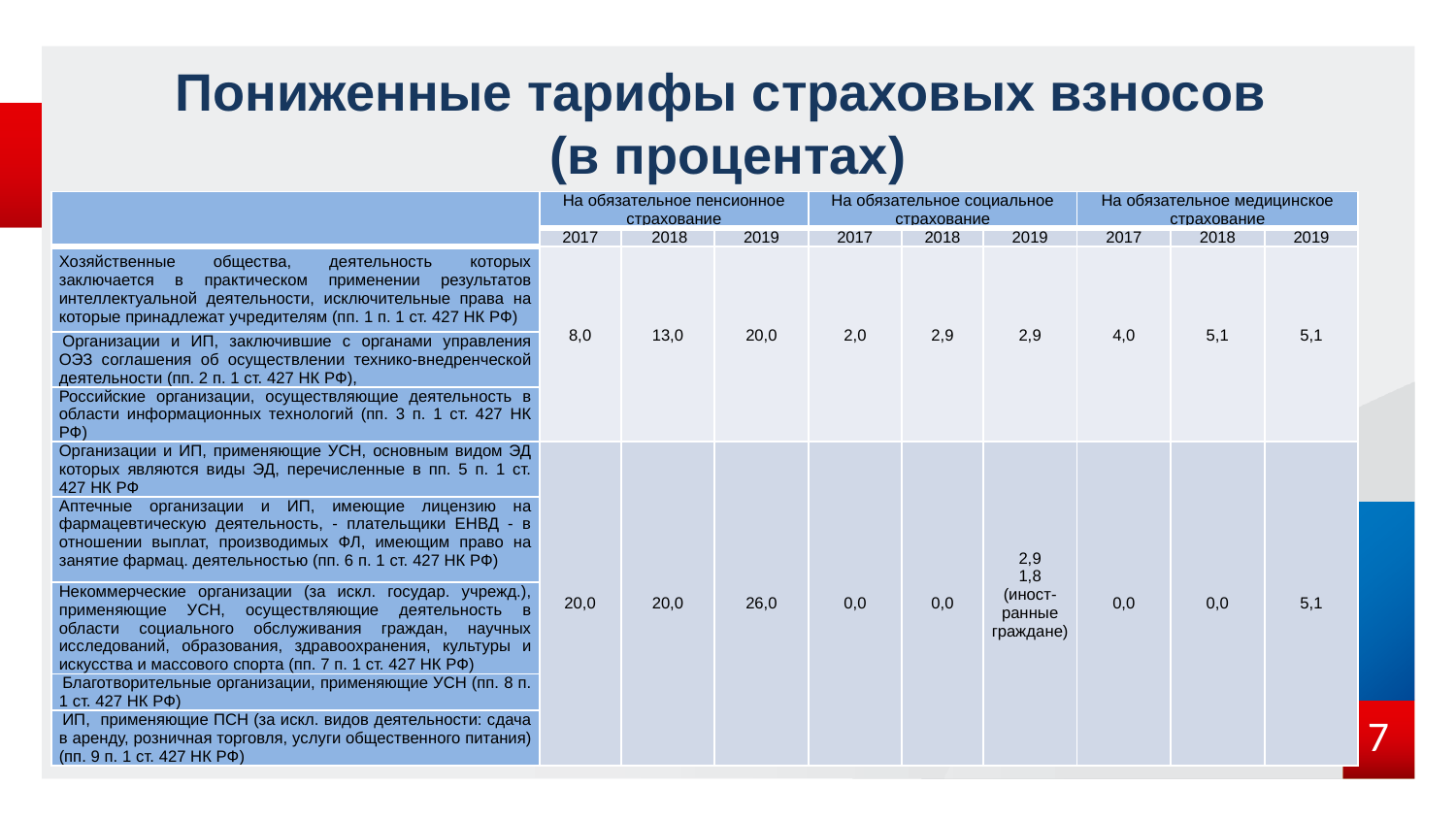

# Пониженные тарифы страховых взносов (в процентах)
|  | На обязательное пенсионное страхование |  |  | На обязательное социальное страхование |  |  | На обязательное медицинское страхование |  |  |
| --- | --- | --- | --- | --- | --- | --- | --- | --- | --- |
|  | 2017 | 2018 | 2019 | 2017 | 2018 | 2019 | 2017 | 2018 | 2019 |
| Хозяйственные общества, деятельность которых заключается в практическом применении результатов интеллектуальной деятельности, исключительные права на которые принадлежат учредителям (пп. 1 п. 1 ст. 427 НК РФ) | 8,0 | 13,0 | 20,0 | 2,0 | 2,9 | 2,9 | 4,0 | 5,1 | 5,1 |
| Организации и ИП, заключившие с органами управления ОЭЗ соглашения об осуществлении технико-внедренческой деятельности (пп. 2 п. 1 ст. 427 НК РФ), |  |  |  |  |  |  |  |  |  |
| Российские организации, осуществляющие деятельность в области информационных технологий (пп. 3 п. 1 ст. 427 НК РФ) |  |  |  |  |  |  |  |  |  |
| Организации и ИП, применяющие УСН, основным видом ЭД которых являются виды ЭД, перечисленные в пп. 5 п. 1 ст. 427 НК РФ | 20,0 | 20,0 | 26,0 | 0,0 | 0,0 | 2,9 1,8 (иност-ранные граждане) | 0,0 | 0,0 | 5,1 |
| Аптечные организации и ИП, имеющие лицензию на фармацевтическую деятельность, - плательщики ЕНВД - в отношении выплат, производимых ФЛ, имеющим право на занятие фармац. деятельностью (пп. 6 п. 1 ст. 427 НК РФ) |  |  |  |  |  |  |  |  |  |
| Некоммерческие организации (за искл. государ. учрежд.), применяющие УСН, осуществляющие деятельность в области социального обслуживания граждан, научных исследований, образования, здравоохранения, культуры и искусства и массового спорта (пп. 7 п. 1 ст. 427 НК РФ) |  |  |  |  |  |  |  |  |  |
| Благотворительные организации, применяющие УСН (пп. 8 п. 1 ст. 427 НК РФ) |  |  |  |  |  |  |  |  |  |
| ИП, применяющие ПСН (за искл. видов деятельности: сдача в аренду, розничная торговля, услуги общественного питания) (пп. 9 п. 1 ст. 427 НК РФ) |  |  |  |  |  |  |  |  |  |
7